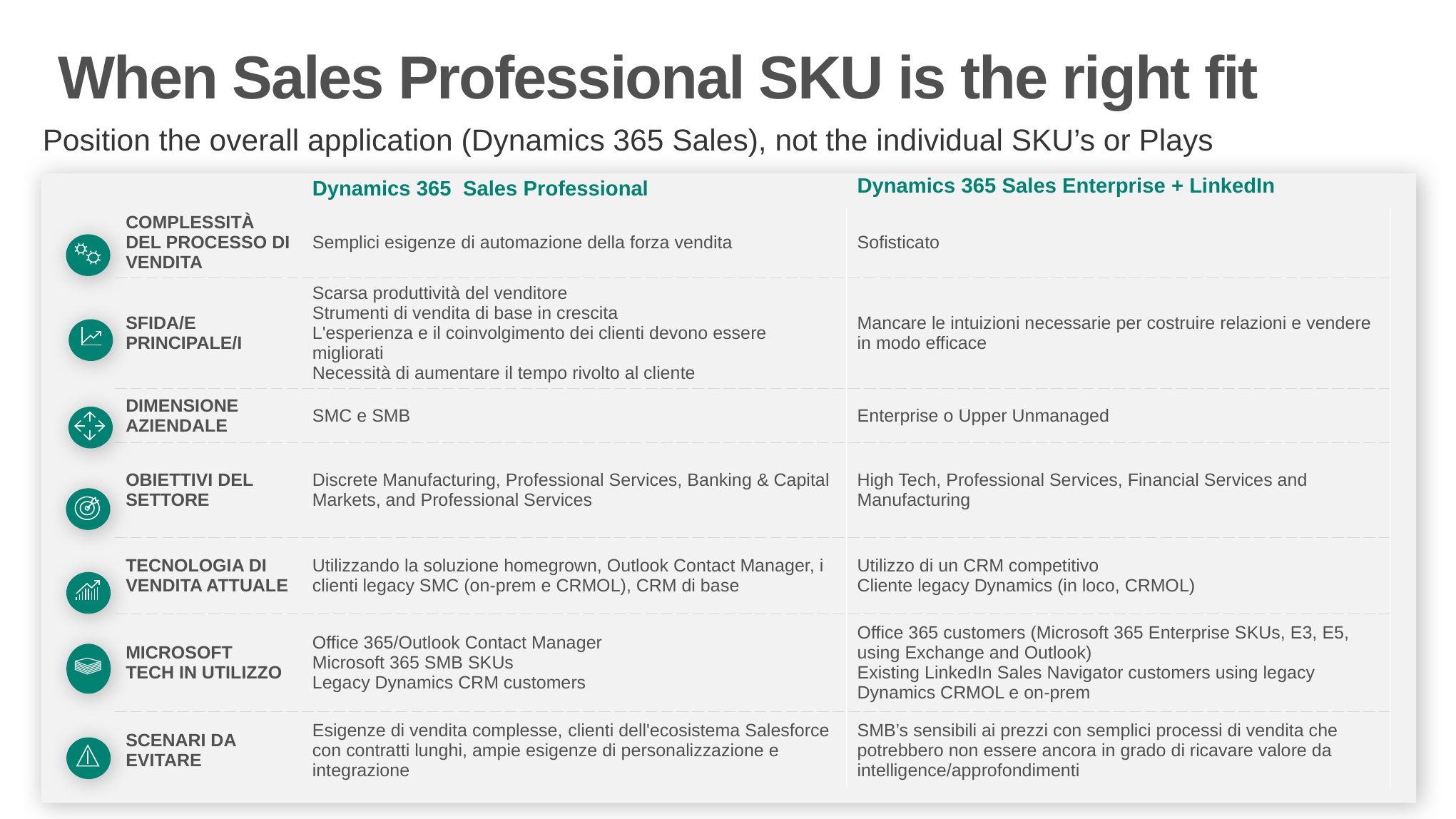

# When Sales Professional SKU is the right fit
Position the overall application (Dynamics 365 Sales), not the individual SKU’s or Plays
|  | Dynamics 365 Sales Professional | Dynamics 365 Sales Enterprise + LinkedIn |
| --- | --- | --- |
| COMPLESSITÀ DEL PROCESSO DI VENDITA | Semplici esigenze di automazione della forza vendita | Sofisticato |
| SFIDA/E PRINCIPALE/I | Scarsa produttività del venditore Strumenti di vendita di base in crescita L'esperienza e il coinvolgimento dei clienti devono essere migliorati Necessità di aumentare il tempo rivolto al cliente | Mancare le intuizioni necessarie per costruire relazioni e vendere in modo efficace |
| DIMENSIONE AZIENDALE | SMC e SMB | Enterprise o Upper Unmanaged |
| OBIETTIVI DEL SETTORE | Discrete Manufacturing, Professional Services, Banking & Capital Markets, and Professional Services | High Tech, Professional Services, Financial Services and Manufacturing |
| TECNOLOGIA DI VENDITA ATTUALE | Utilizzando la soluzione homegrown, Outlook Contact Manager, i clienti legacy SMC (on-prem e CRMOL), CRM di base | Utilizzo di un CRM competitivo Cliente legacy Dynamics (in loco, CRMOL) |
| MICROSOFT TECH IN UTILIZZO | Office 365/Outlook Contact Manager Microsoft 365 SMB SKUs Legacy Dynamics CRM customers | Office 365 customers (Microsoft 365 Enterprise SKUs, E3, E5, using Exchange and Outlook) Existing LinkedIn Sales Navigator customers using legacy Dynamics CRMOL e on-prem |
| SCENARI DA EVITARE | Esigenze di vendita complesse, clienti dell'ecosistema Salesforce con contratti lunghi, ampie esigenze di personalizzazione e integrazione | SMB’s sensibili ai prezzi con semplici processi di vendita che potrebbero non essere ancora in grado di ricavare valore da intelligence/approfondimenti |